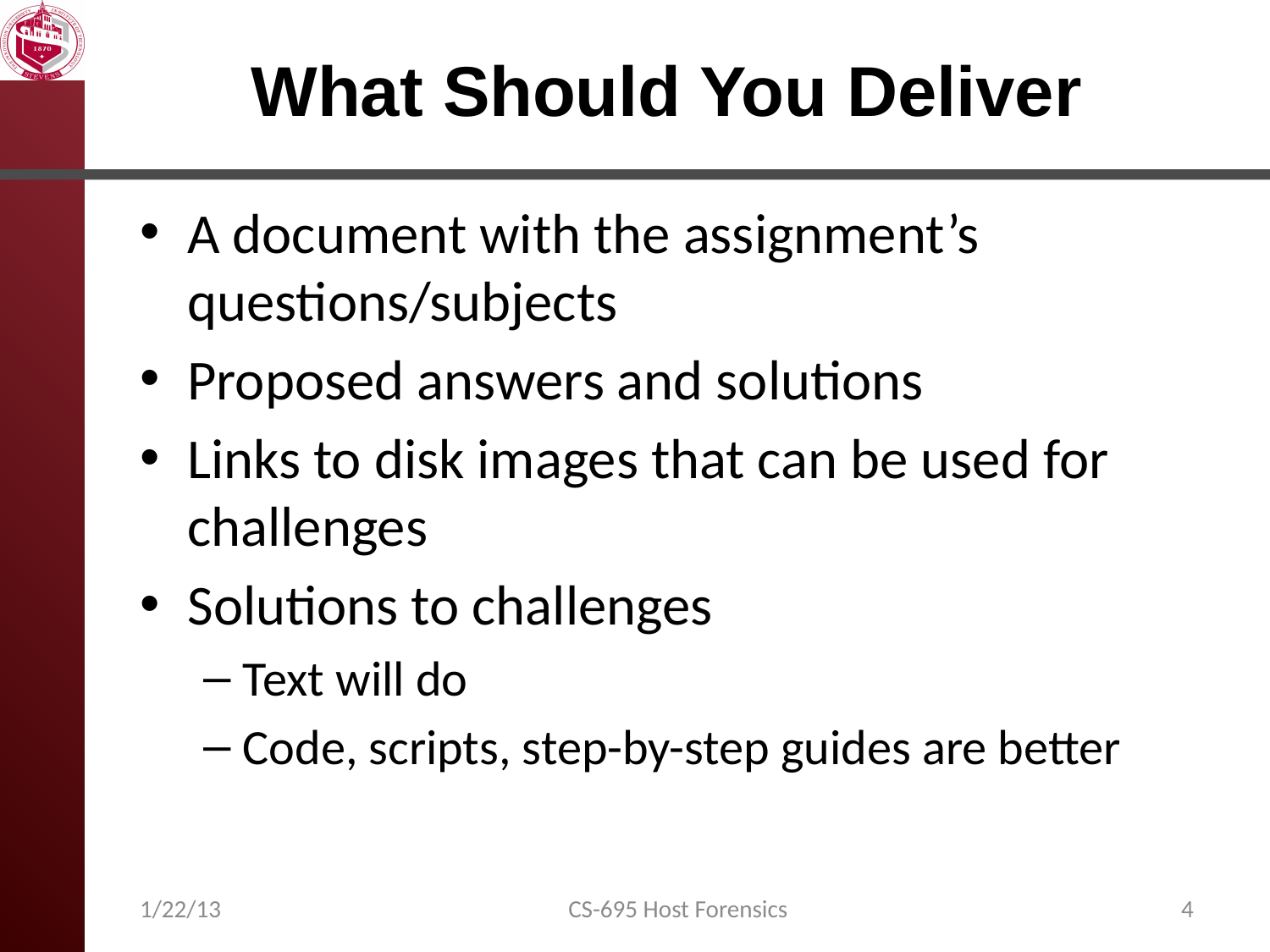

# What Should You Deliver
A document with the assignment’s questions/subjects
Proposed answers and solutions
Links to disk images that can be used for challenges
Solutions to challenges
Text will do
Code, scripts, step-by-step guides are better

1/22/13
CS-695 Host Forensics
4